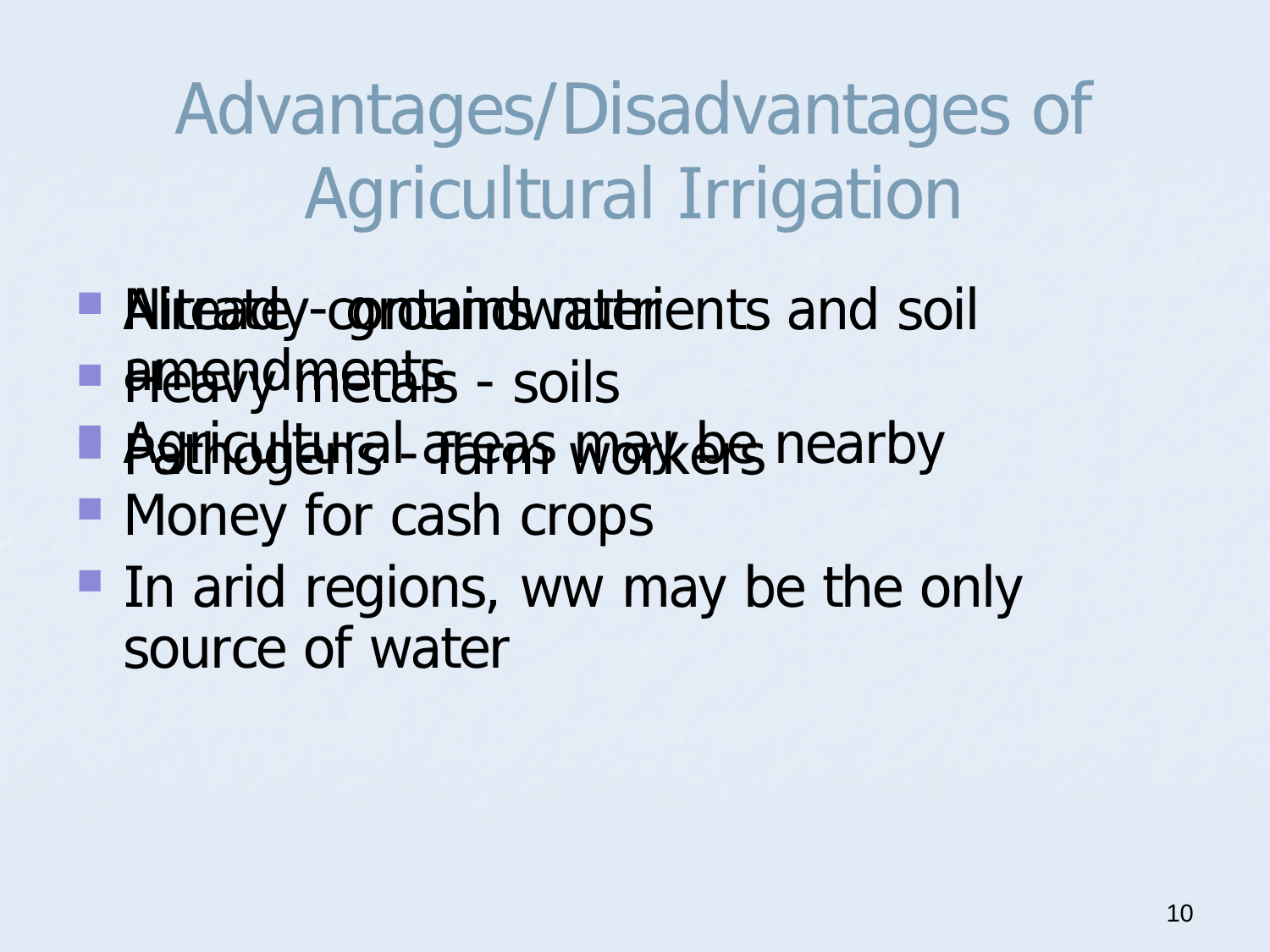

# Advantages/Disadvantages of Agricultural Irrigation
Already contains nutrients and soil amendments
Agricultural areas may be nearby
Money for cash crops
In arid regions, ww may be the only source of water

Nitrate - groundwater
Heavy metals - soils
Pathogens - farm workers
10